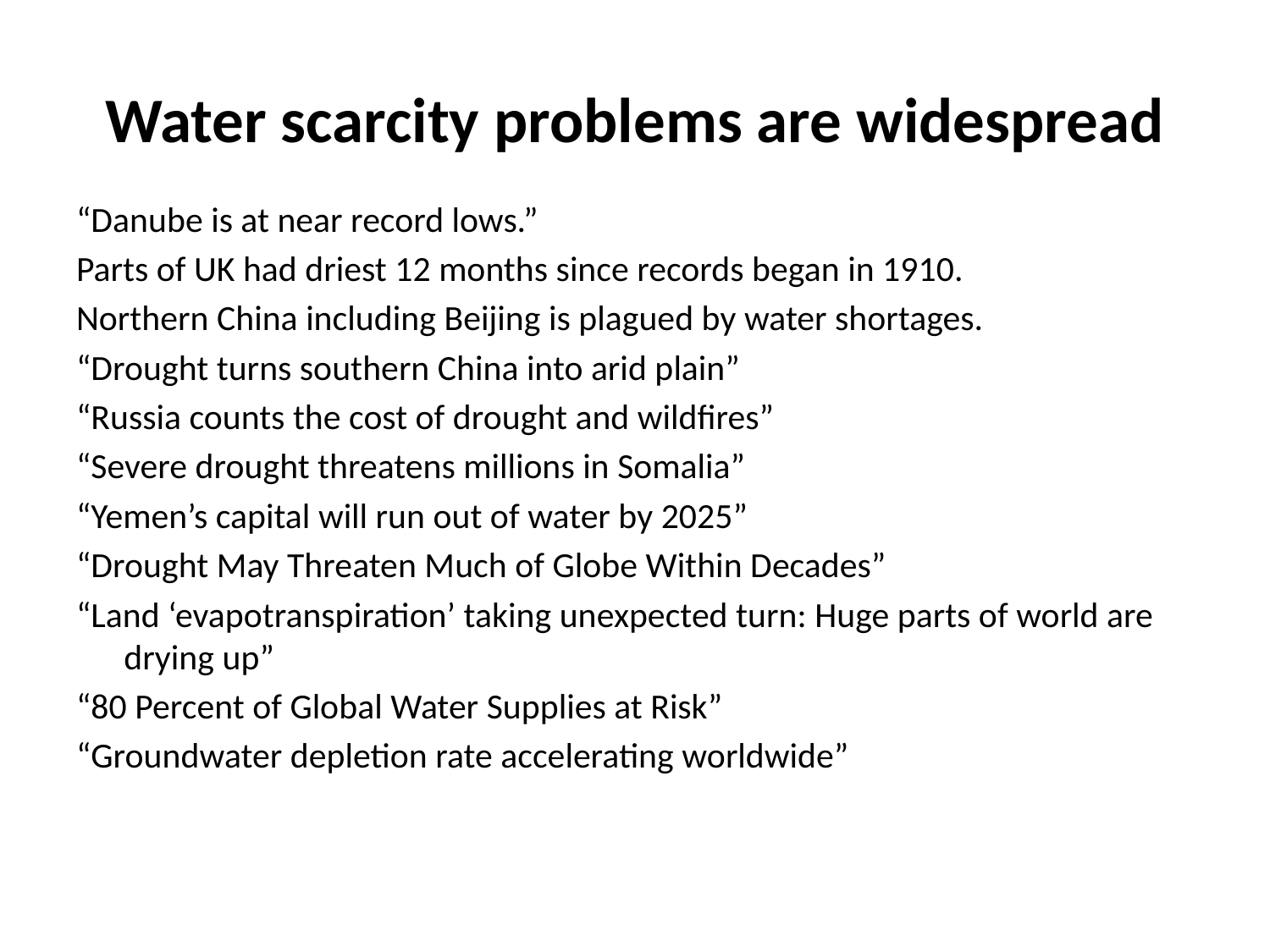

# Water scarcity problems are widespread
“Danube is at near record lows.”
Parts of UK had driest 12 months since records began in 1910.
Northern China including Beijing is plagued by water shortages.
“Drought turns southern China into arid plain”
“Russia counts the cost of drought and wildfires”
“Severe drought threatens millions in Somalia”
“Yemen’s capital will run out of water by 2025”
“Drought May Threaten Much of Globe Within Decades”
“Land ‘evapotranspiration’ taking unexpected turn: Huge parts of world are drying up”
“80 Percent of Global Water Supplies at Risk”
“Groundwater depletion rate accelerating worldwide”